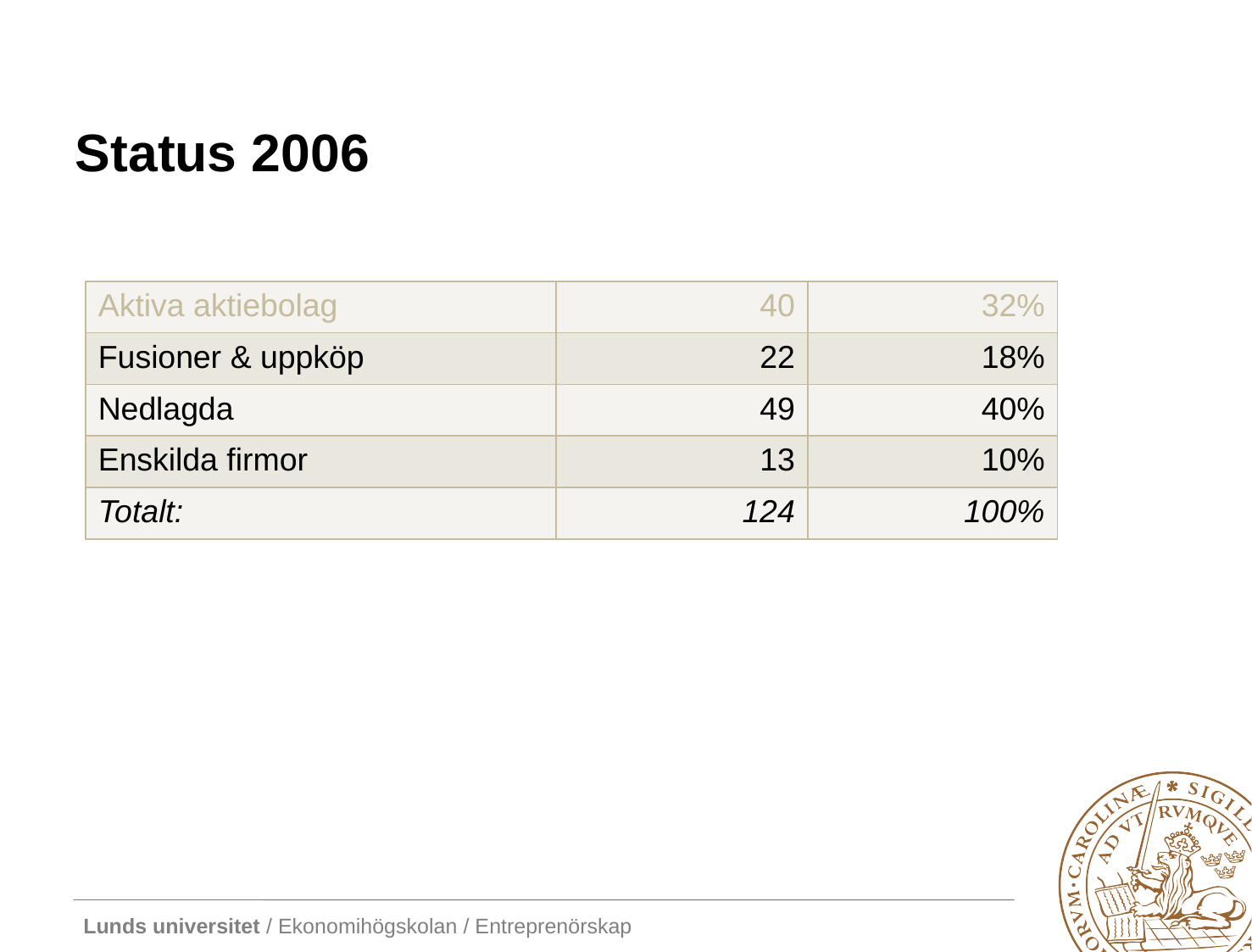

# Status 2006
| Aktiva aktiebolag | 40 | 32% |
| --- | --- | --- |
| Fusioner & uppköp | 22 | 18% |
| Nedlagda | 49 | 40% |
| Enskilda firmor | 13 | 10% |
| Totalt: | 124 | 100% |